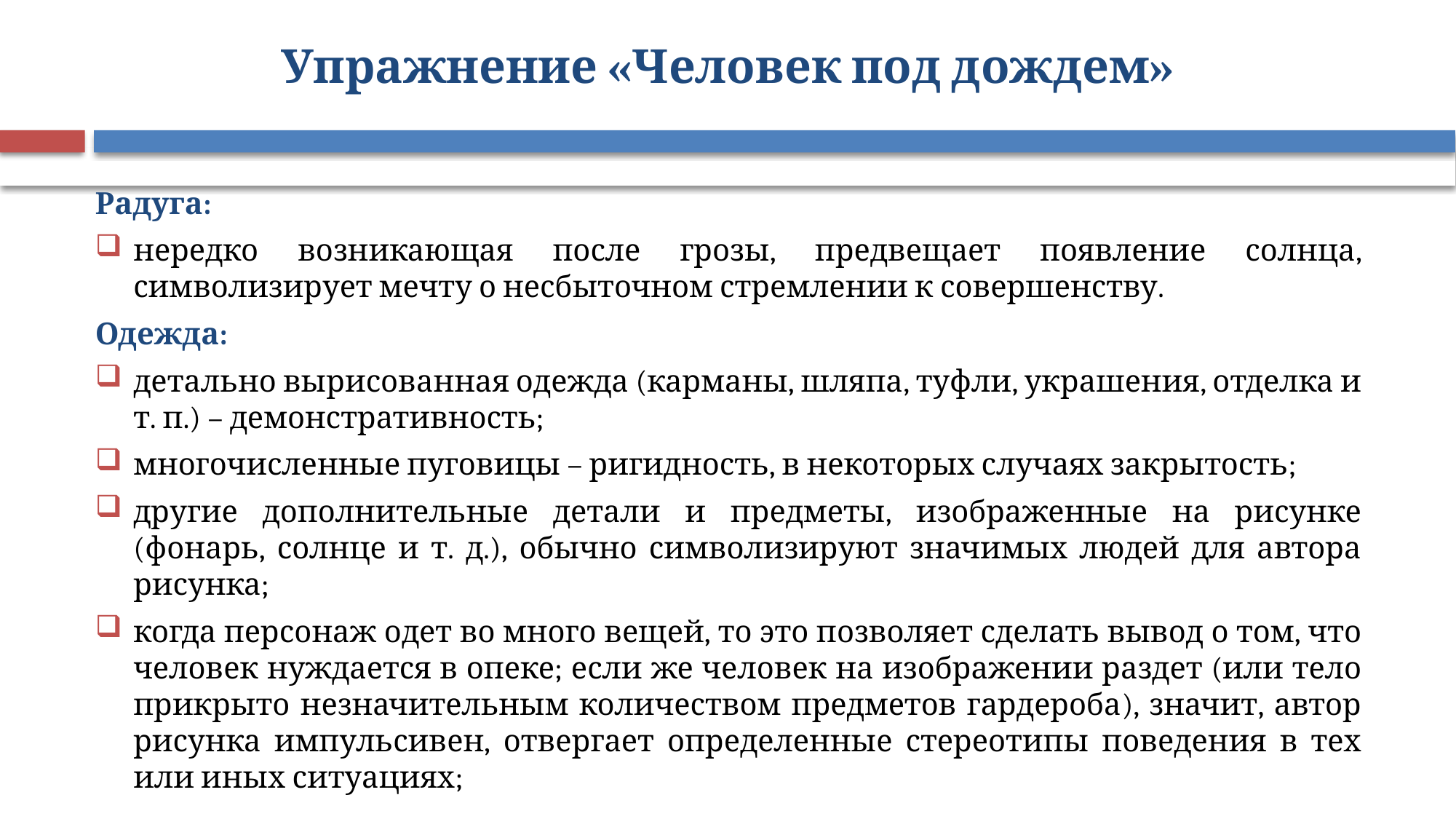

# Упражнение «Человек под дождем»
Радуга:
нередко возникающая после грозы, предвещает появление солнца, символизирует мечту о несбыточном стремлении к совершенству.
Одежда:
детально вырисованная одежда (карманы, шляпа, туфли, украшения, отделка и т. п.) – демонстративность;
многочисленные пуговицы – ригидность, в некоторых случаях закрытость;
другие дополнительные детали и предметы, изображенные на рисунке (фонарь, солнце и т. д.), обычно символизируют значимых людей для автора рисунка;
когда персонаж одет во много вещей, то это позволяет сделать вывод о том, что человек нуждается в опеке; если же человек на изображении раздет (или тело прикрыто незначительным количеством предметов гардероба), значит, автор рисунка импульсивен, отвергает определенные стереотипы поведения в тех или иных ситуациях;